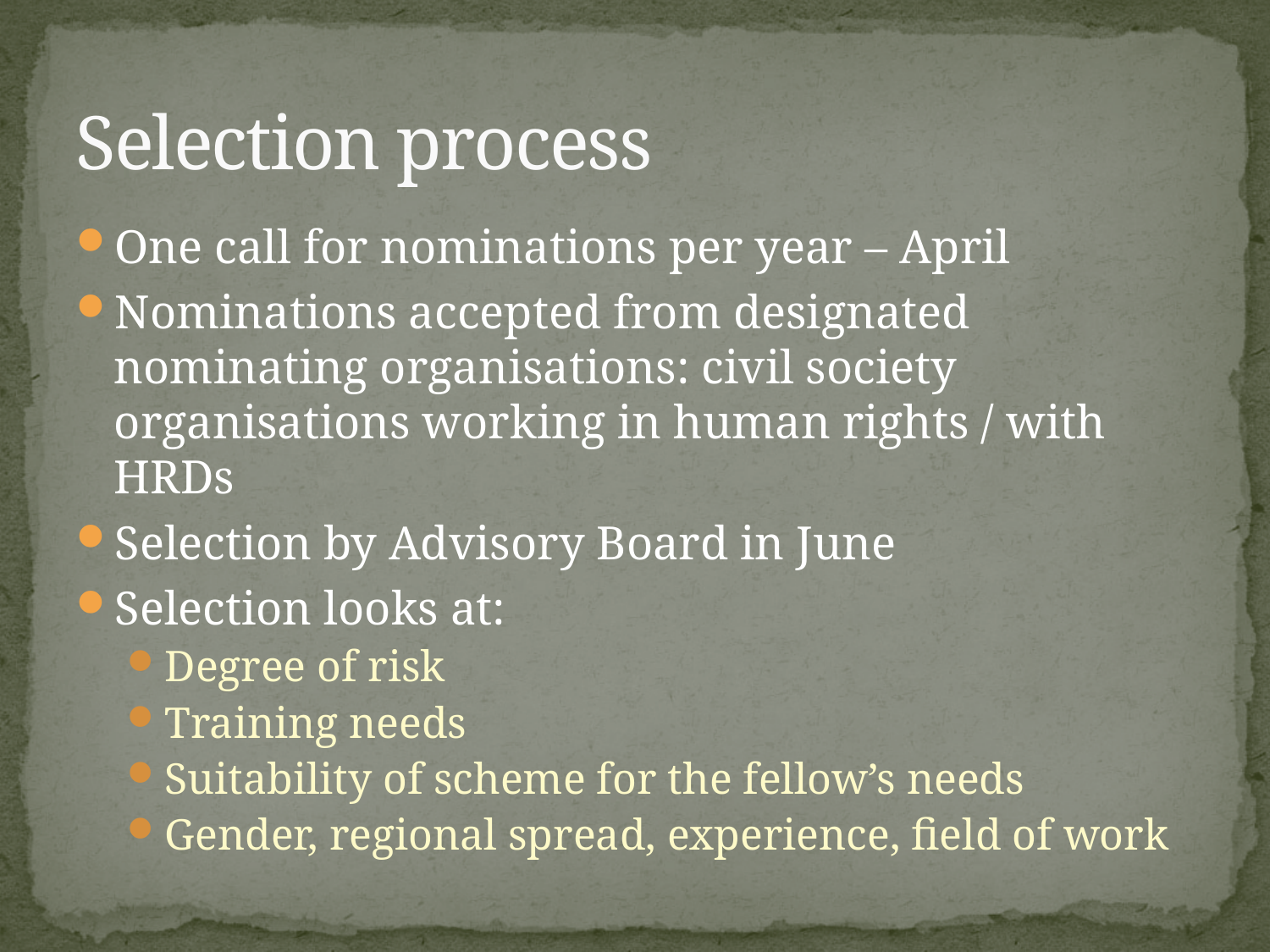

# Selection process
One call for nominations per year – April
Nominations accepted from designated nominating organisations: civil society organisations working in human rights / with HRDs
Selection by Advisory Board in June
Selection looks at:
Degree of risk
Training needs
Suitability of scheme for the fellow’s needs
Gender, regional spread, experience, field of work